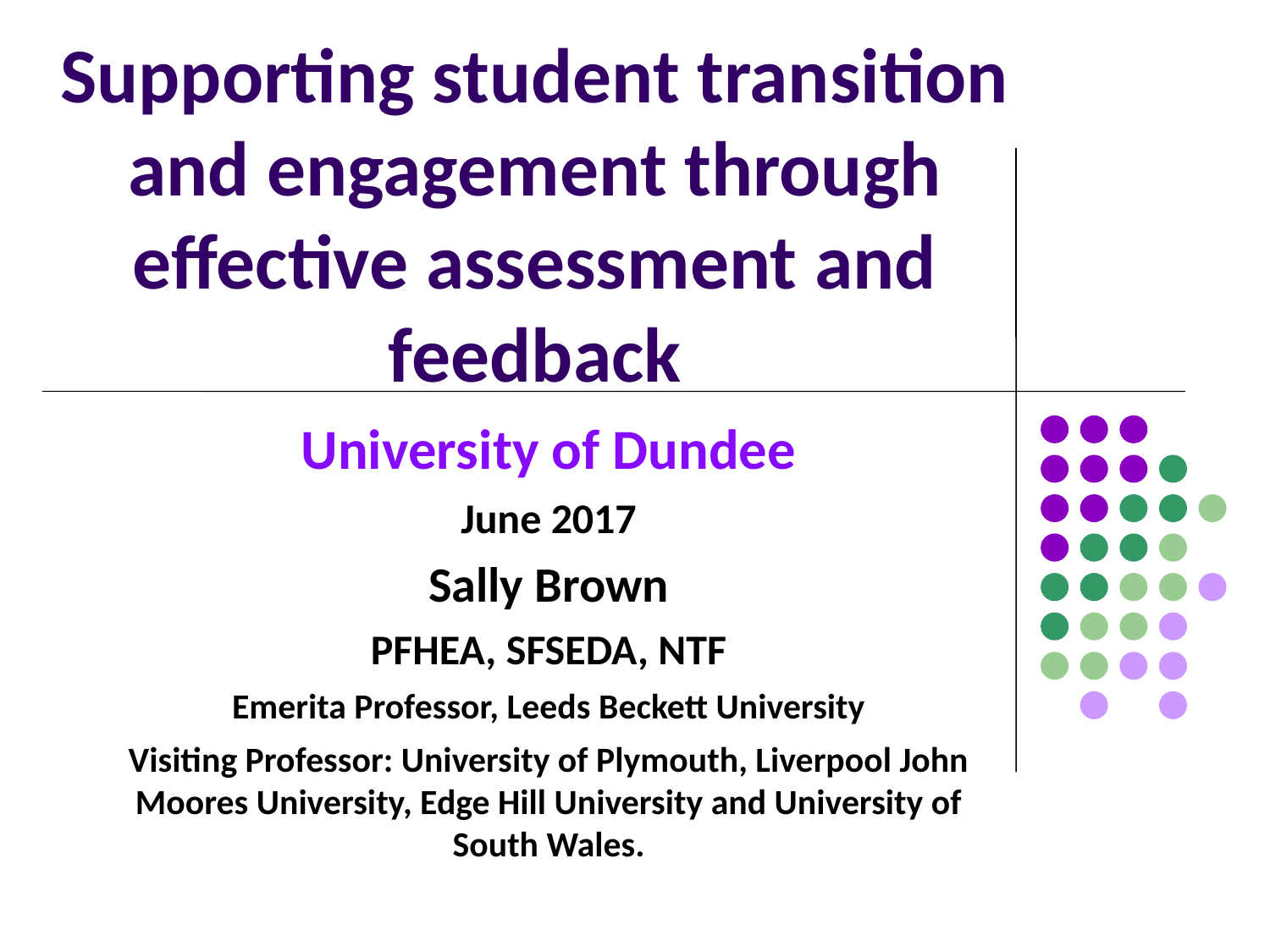

# Supporting student transition and engagement through effective assessment and feedback
University of Dundee
June 2017
Sally Brown
PFHEA, SFSEDA, NTF
Emerita Professor, Leeds Beckett University
Visiting Professor: University of Plymouth, Liverpool John Moores University, Edge Hill University and University of South Wales.